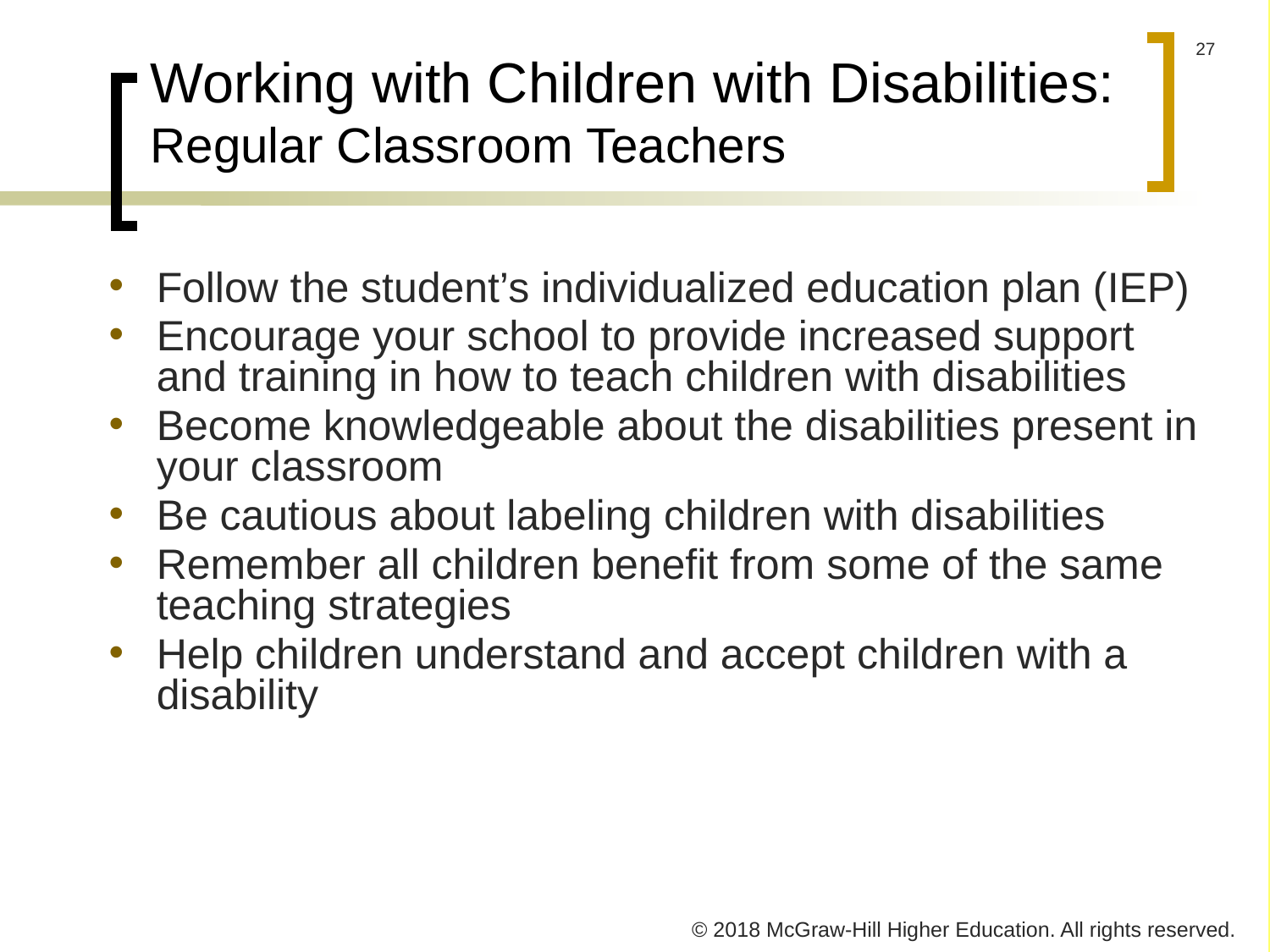

# Working with Children with Disabilities: Regular Classroom Teachers
Follow the student’s individualized education plan (IEP)
Encourage your school to provide increased support and training in how to teach children with disabilities
Become knowledgeable about the disabilities present in your classroom
Be cautious about labeling children with disabilities
Remember all children benefit from some of the same teaching strategies
Help children understand and accept children with a disability